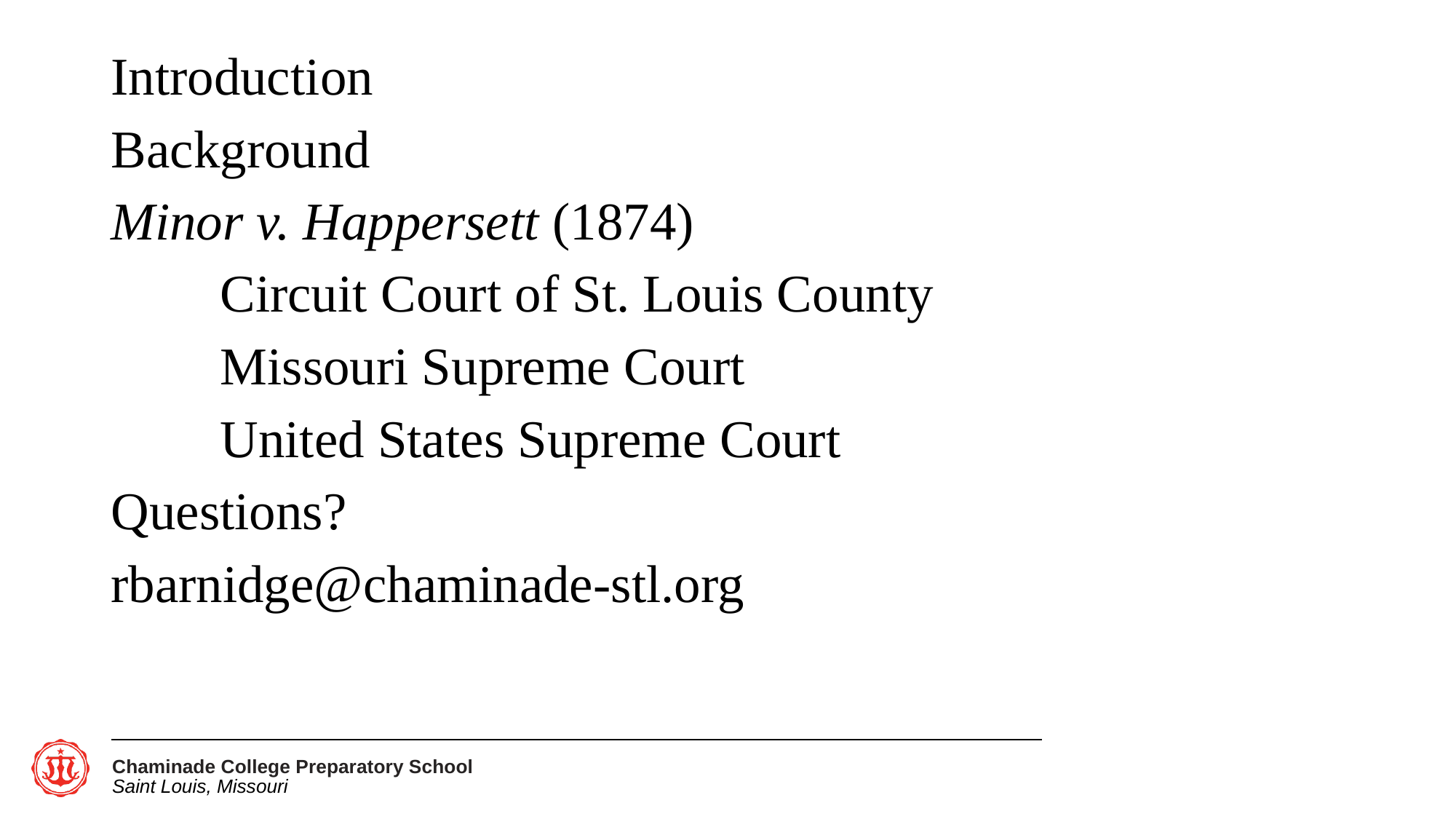

#
Introduction
Background
Minor v. Happersett (1874)
	Circuit Court of St. Louis County
	Missouri Supreme Court
	United States Supreme Court
Questions?
rbarnidge@chaminade-stl.org